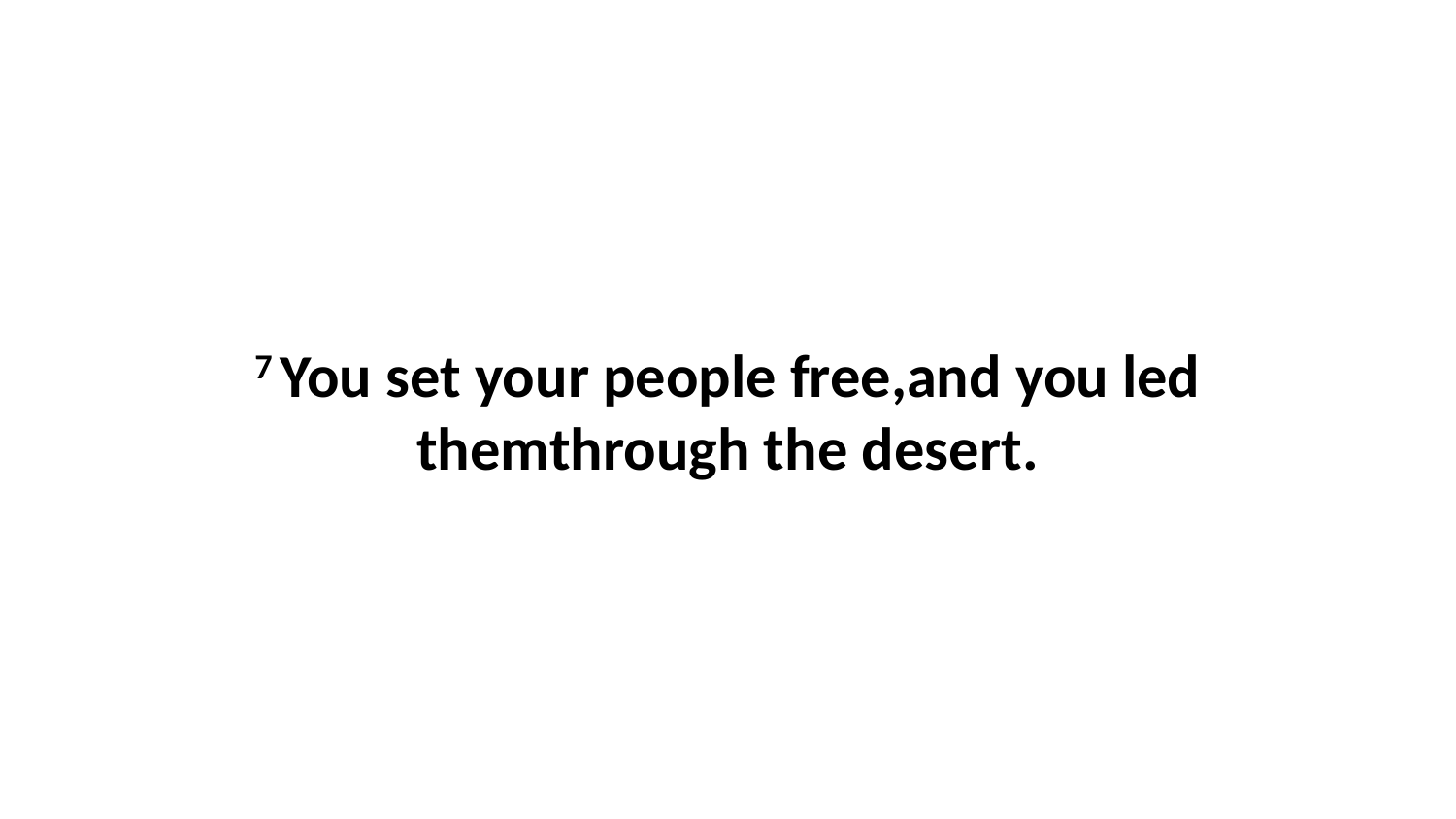

7 You set your people free,and you led themthrough the desert.